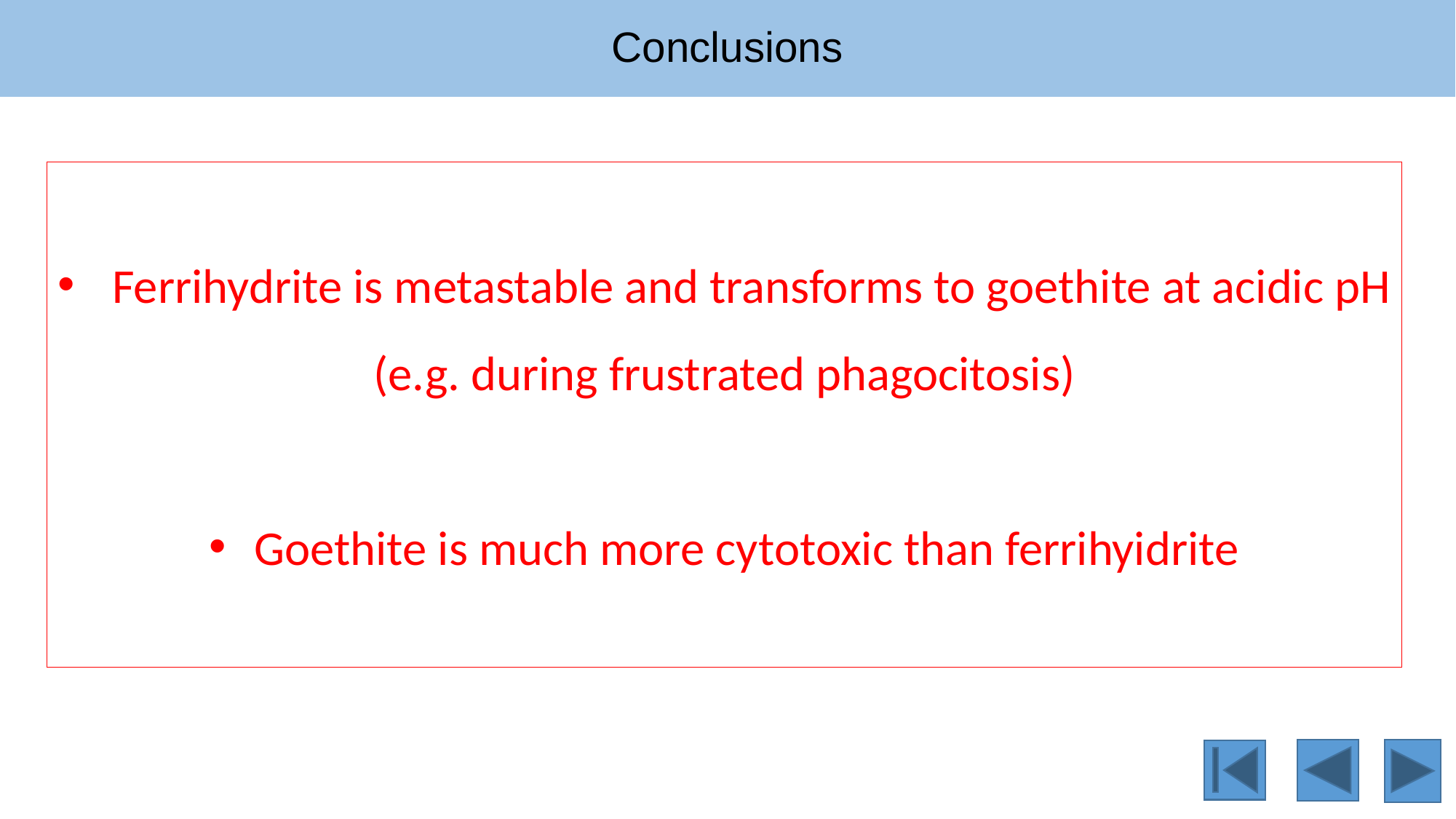

# Conclusions

Ferrihydrite is metastable and transforms to goethite at acidic pH
(e.g. during frustrated phagocitosis)

 Goethite is much more cytotoxic than ferrihyidrite